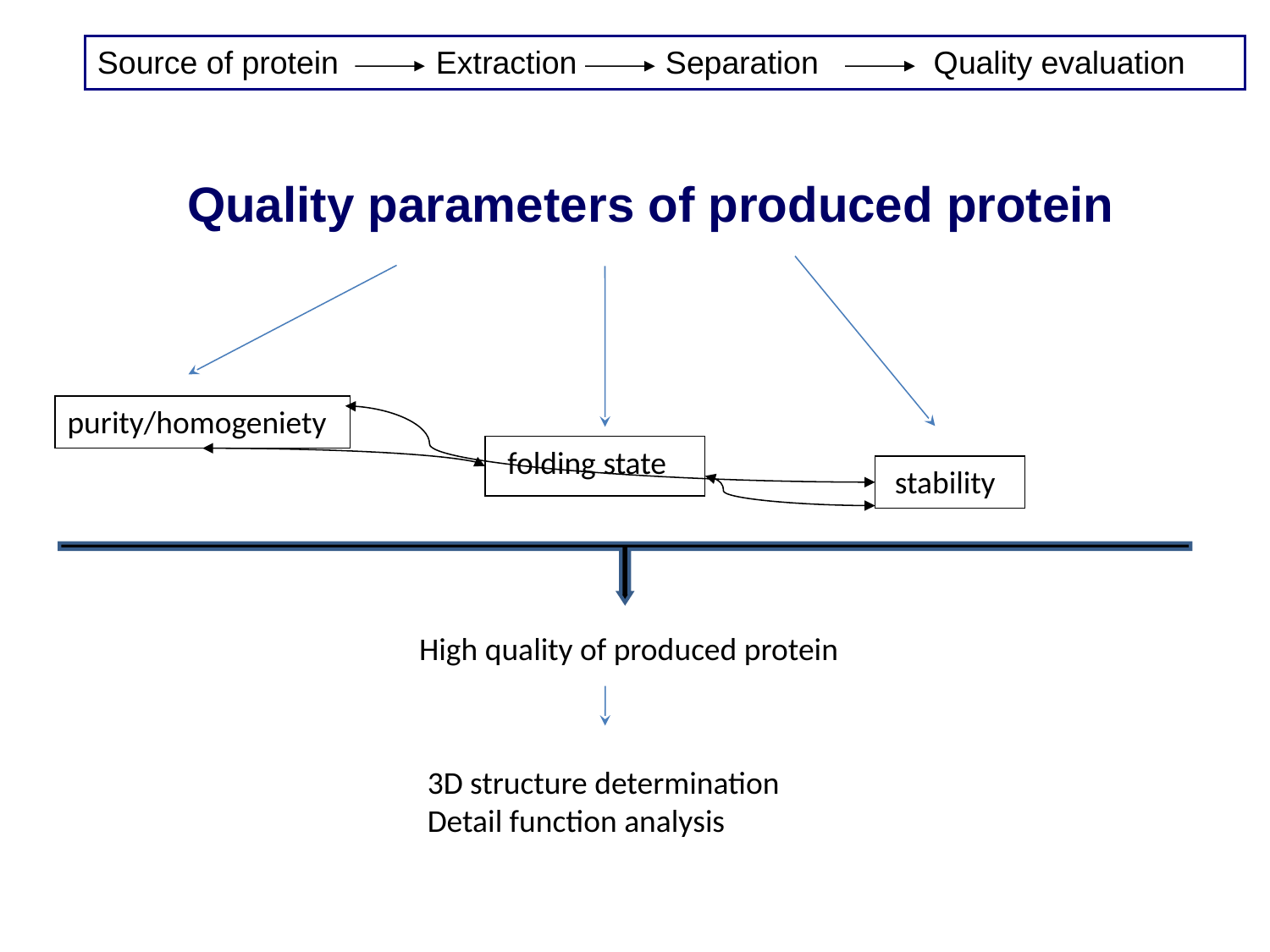

Source of protein           Extraction          Separation             Quality evaluation

Quality parameters of produced protein

purity/homogeniety

folding state

 stability

High quality of produced protein

3D structure determination
Detail function analysis